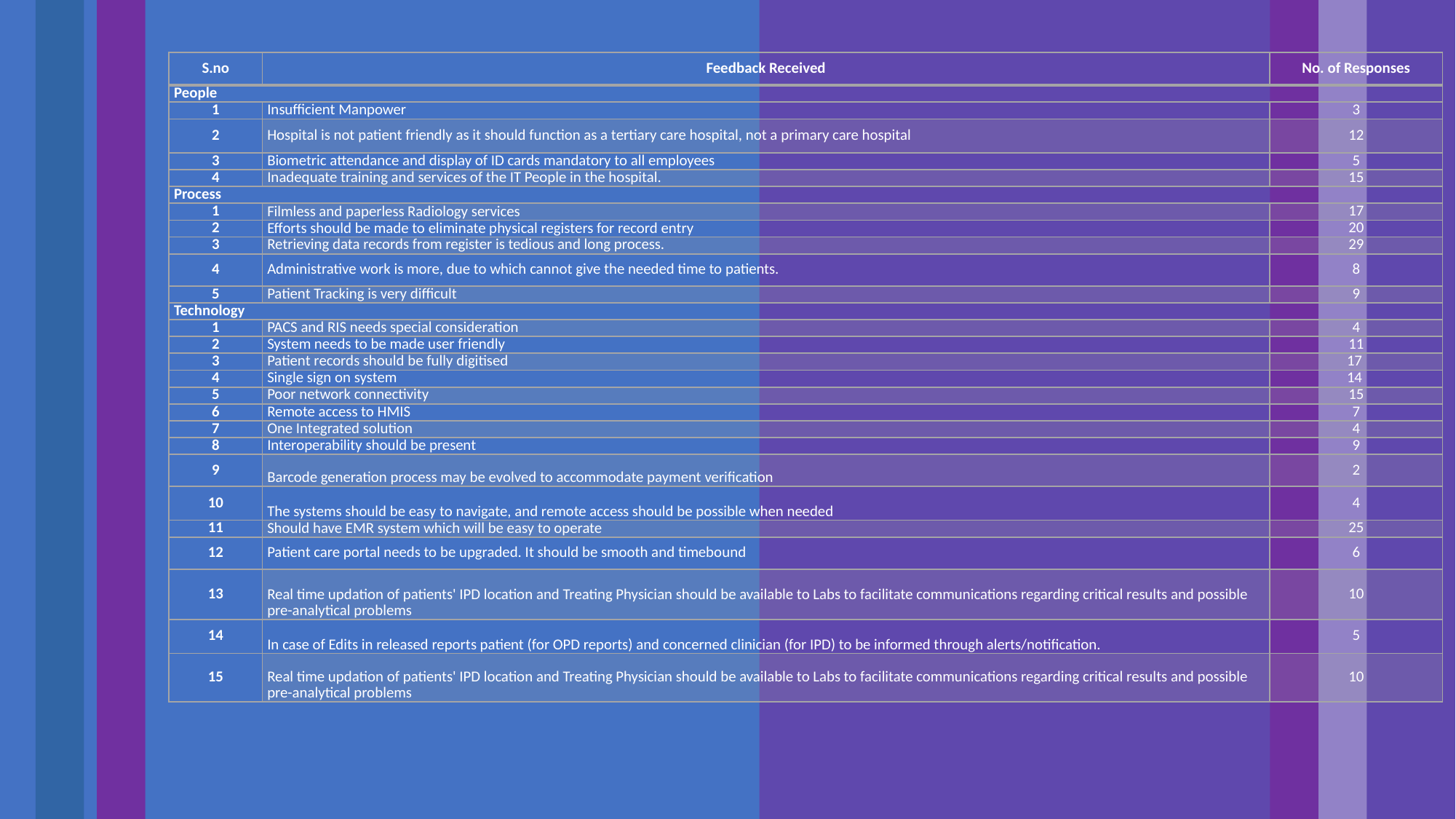

| S.no | Feedback Received | No. of Responses |
| --- | --- | --- |
| People |  |  |
| 1 | Insufficient Manpower | 3 |
| 2 | Hospital is not patient friendly as it should function as a tertiary care hospital, not a primary care hospital | 12 |
| 3 | Biometric attendance and display of ID cards mandatory to all employees | 5 |
| 4 | Inadequate training and services of the IT People in the hospital. | 15 |
| Process |  |  |
| 1 | Filmless and paperless Radiology services | 17 |
| 2 | Efforts should be made to eliminate physical registers for record entry | 20 |
| 3 | Retrieving data records from register is tedious and long process. | 29 |
| 4 | Administrative work is more, due to which cannot give the needed time to patients. | 8 |
| 5 | Patient Tracking is very difficult | 9 |
| Technology |  |  |
| 1 | PACS and RIS needs special consideration | 4 |
| 2 | System needs to be made user friendly | 11 |
| 3 | Patient records should be fully digitised | 17 |
| 4 | Single sign on system | 14 |
| 5 | Poor network connectivity | 15 |
| 6 | Remote access to HMIS | 7 |
| 7 | One Integrated solution | 4 |
| 8 | Interoperability should be present | 9 |
| 9 | Barcode generation process may be evolved to accommodate payment verification | 2 |
| 10 | The systems should be easy to navigate, and remote access should be possible when needed | 4 |
| 11 | Should have EMR system which will be easy to operate | 25 |
| 12 | Patient care portal needs to be upgraded. It should be smooth and timebound | 6 |
| 13 | Real time updation of patients' IPD location and Treating Physician should be available to Labs to facilitate communications regarding critical results and possible pre-analytical problems | 10 |
| 14 | In case of Edits in released reports patient (for OPD reports) and concerned clinician (for IPD) to be informed through alerts/notification. | 5 |
| 15 | Real time updation of patients' IPD location and Treating Physician should be available to Labs to facilitate communications regarding critical results and possible pre-analytical problems | 10 |